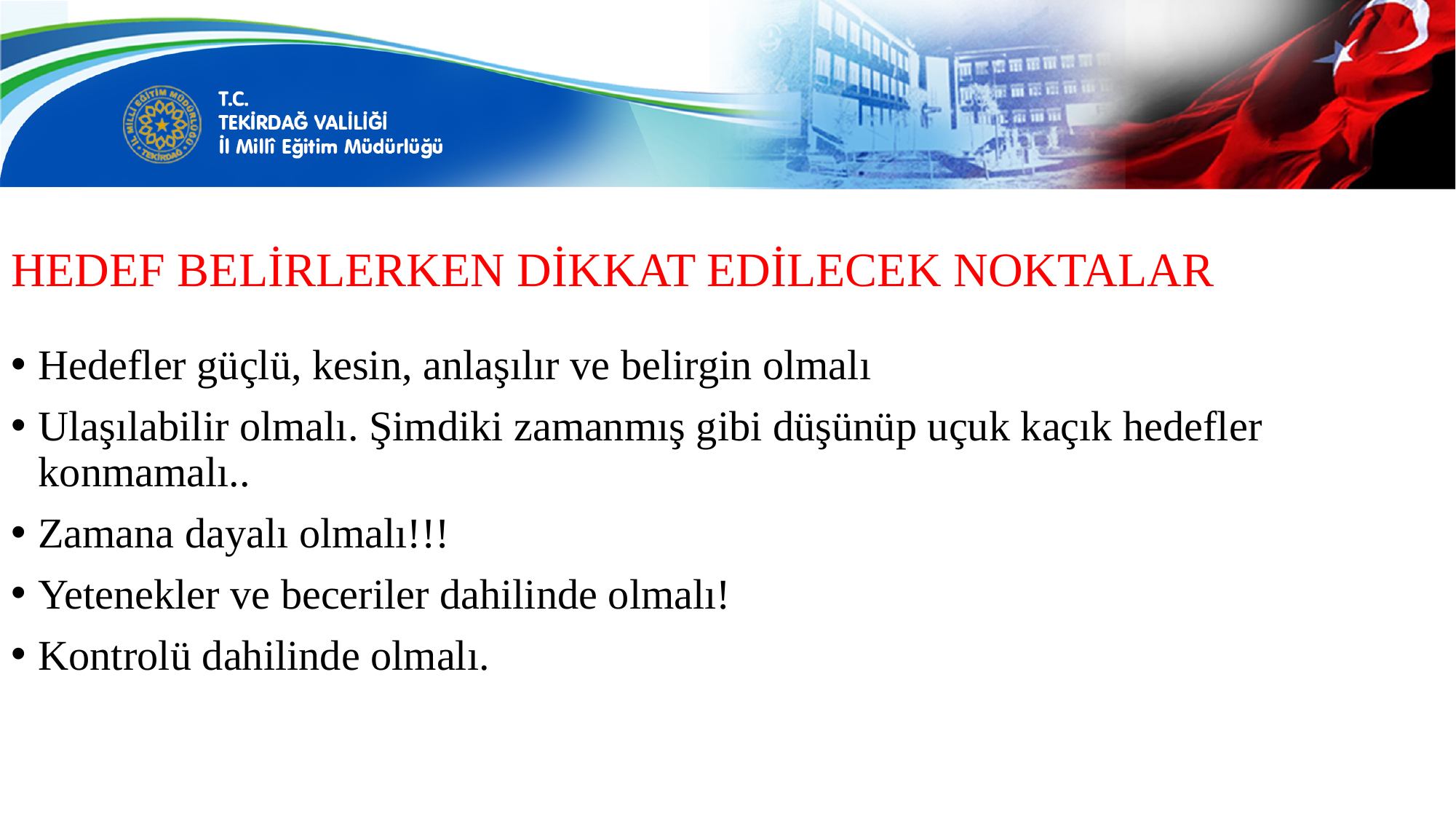

# HEDEF BELİRLERKEN DİKKAT EDİLECEK NOKTALAR
Hedefler güçlü, kesin, anlaşılır ve belirgin olmalı
Ulaşılabilir olmalı. Şimdiki zamanmış gibi düşünüp uçuk kaçık hedefler konmamalı..
Zamana dayalı olmalı!!!
Yetenekler ve beceriler dahilinde olmalı!
Kontrolü dahilinde olmalı.